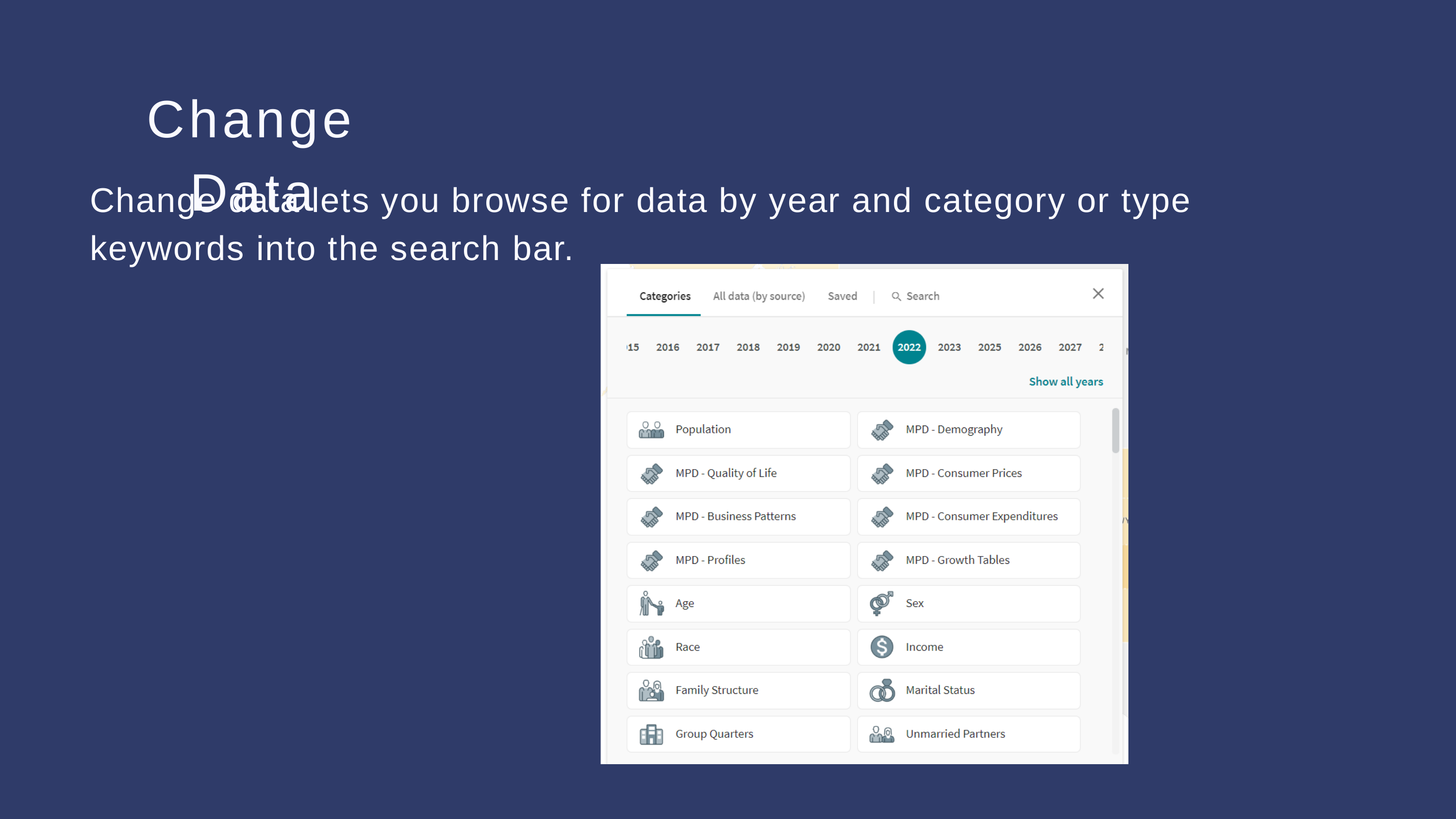

Change Data
Change data lets you browse for data by year and category or type keywords into the search bar.